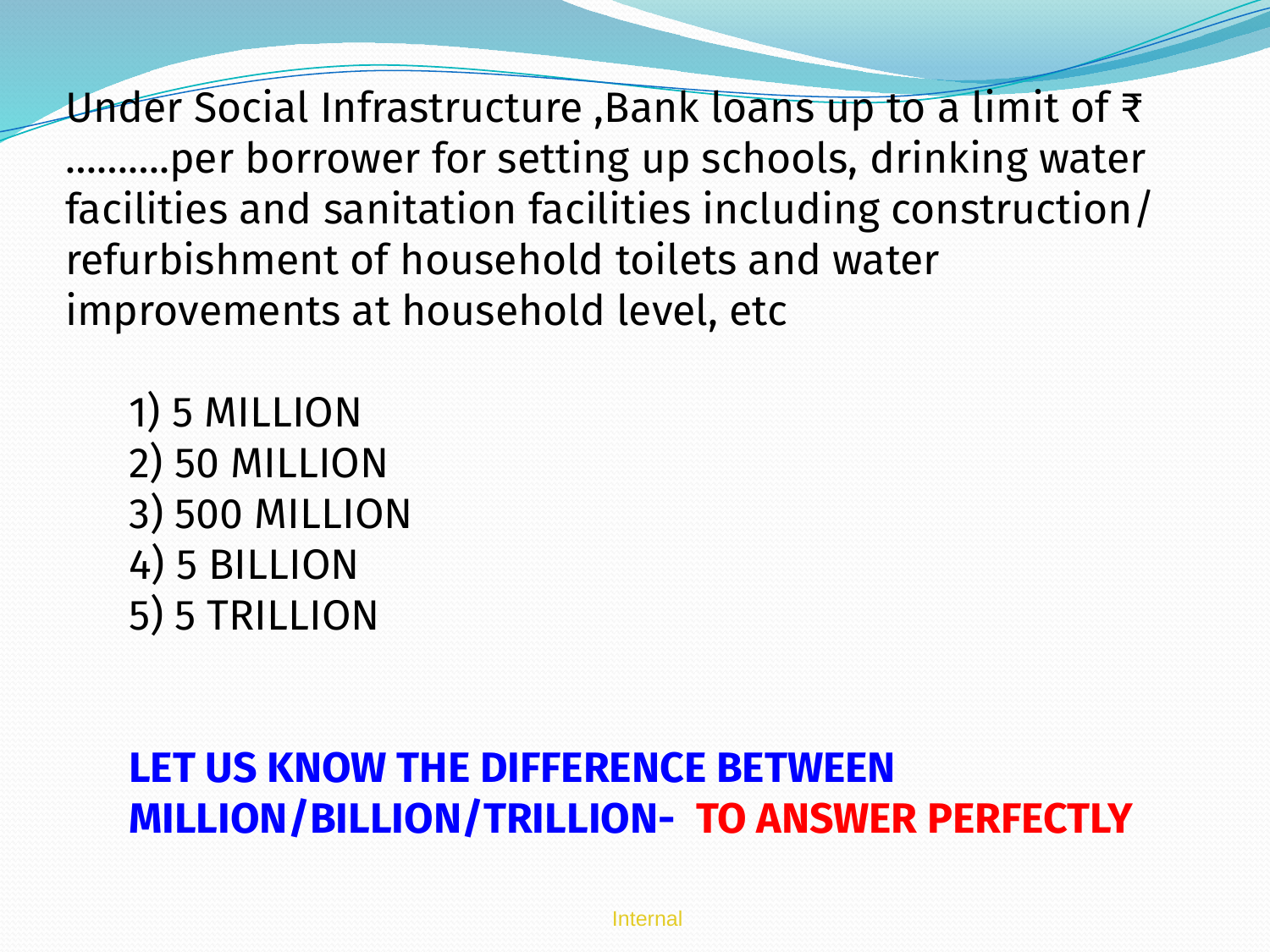

Under Social Infrastructure ,Bank loans up to a limit of ₹……….per borrower for setting up schools, drinking water facilities and sanitation facilities including construction/ refurbishment of household toilets and water improvements at household level, etc

1) 5 MILLION
2) 50 MILLION
3) 500 MILLION
4) 5 BILLION
5) 5 TRILLION

LET US KNOW THE DIFFERENCE BETWEEN MILLION/BILLION/TRILLION-  TO ANSWER PERFECTLY
Internal